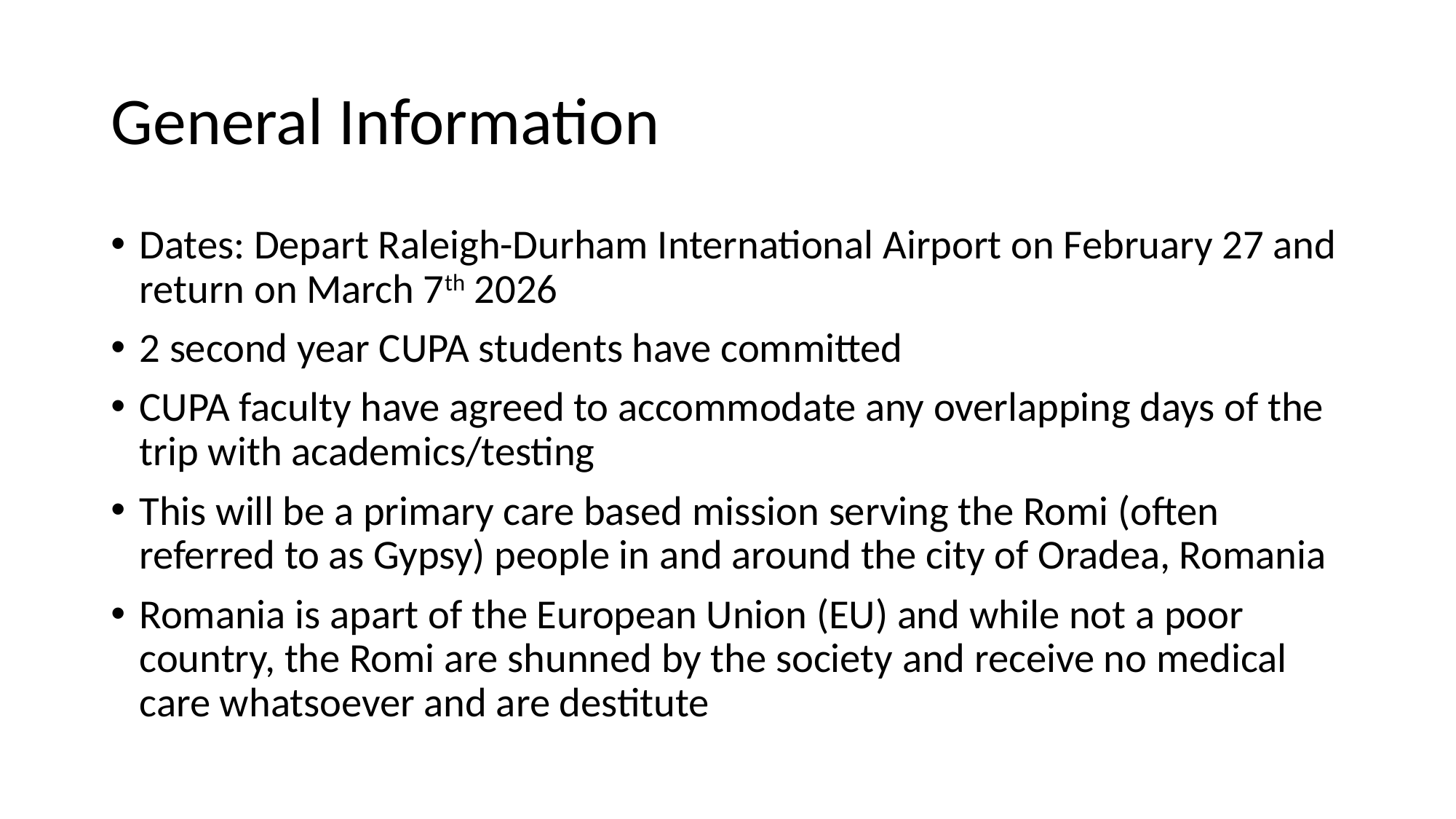

# General Information
Dates: Depart Raleigh-Durham International Airport on February 27 and return on March 7th 2026
2 second year CUPA students have committed
CUPA faculty have agreed to accommodate any overlapping days of the trip with academics/testing
This will be a primary care based mission serving the Romi (often referred to as Gypsy) people in and around the city of Oradea, Romania
Romania is apart of the European Union (EU) and while not a poor country, the Romi are shunned by the society and receive no medical care whatsoever and are destitute